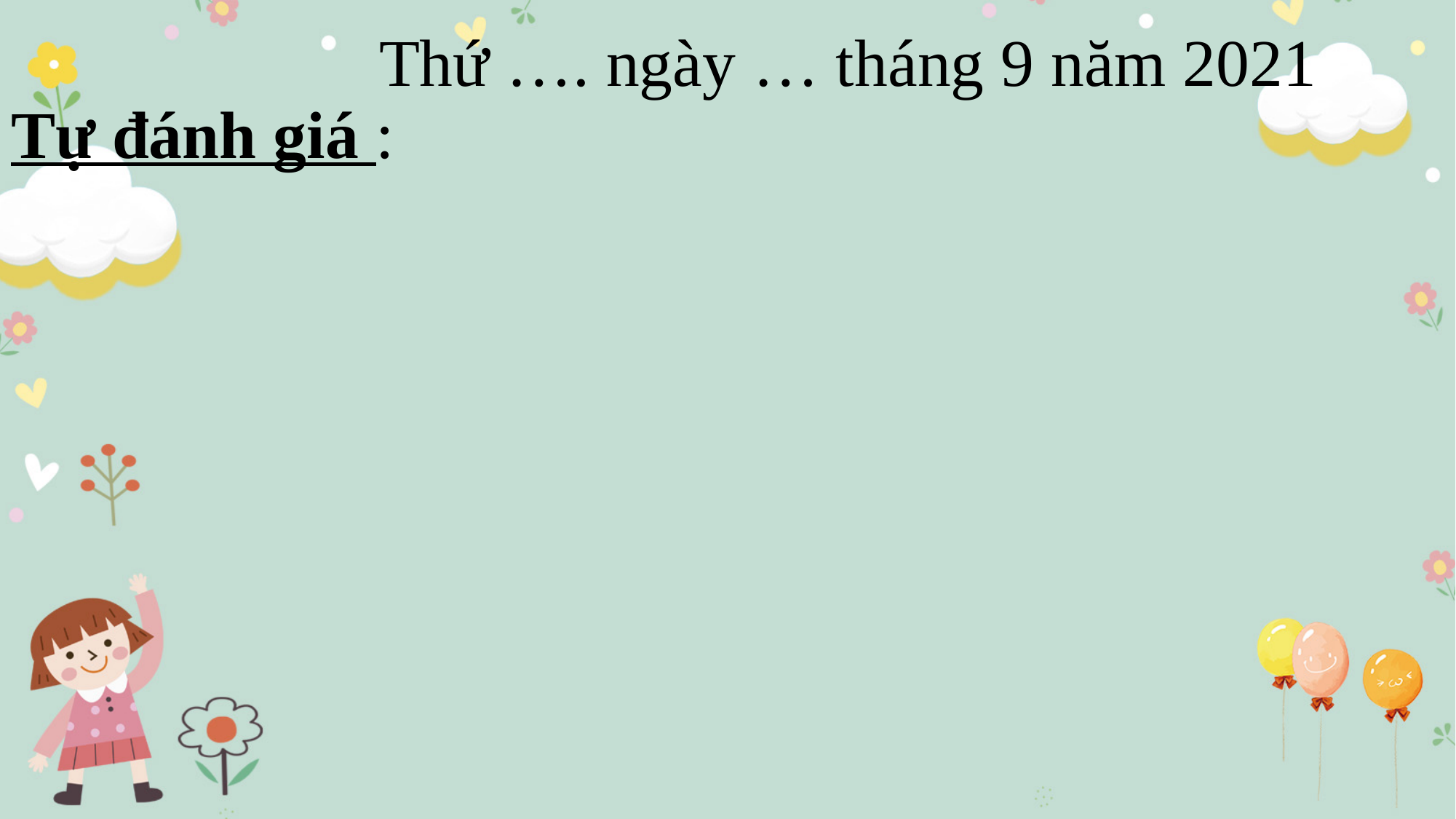

# Thứ …. ngày … tháng 9 năm 2021 Tự đánh giá :